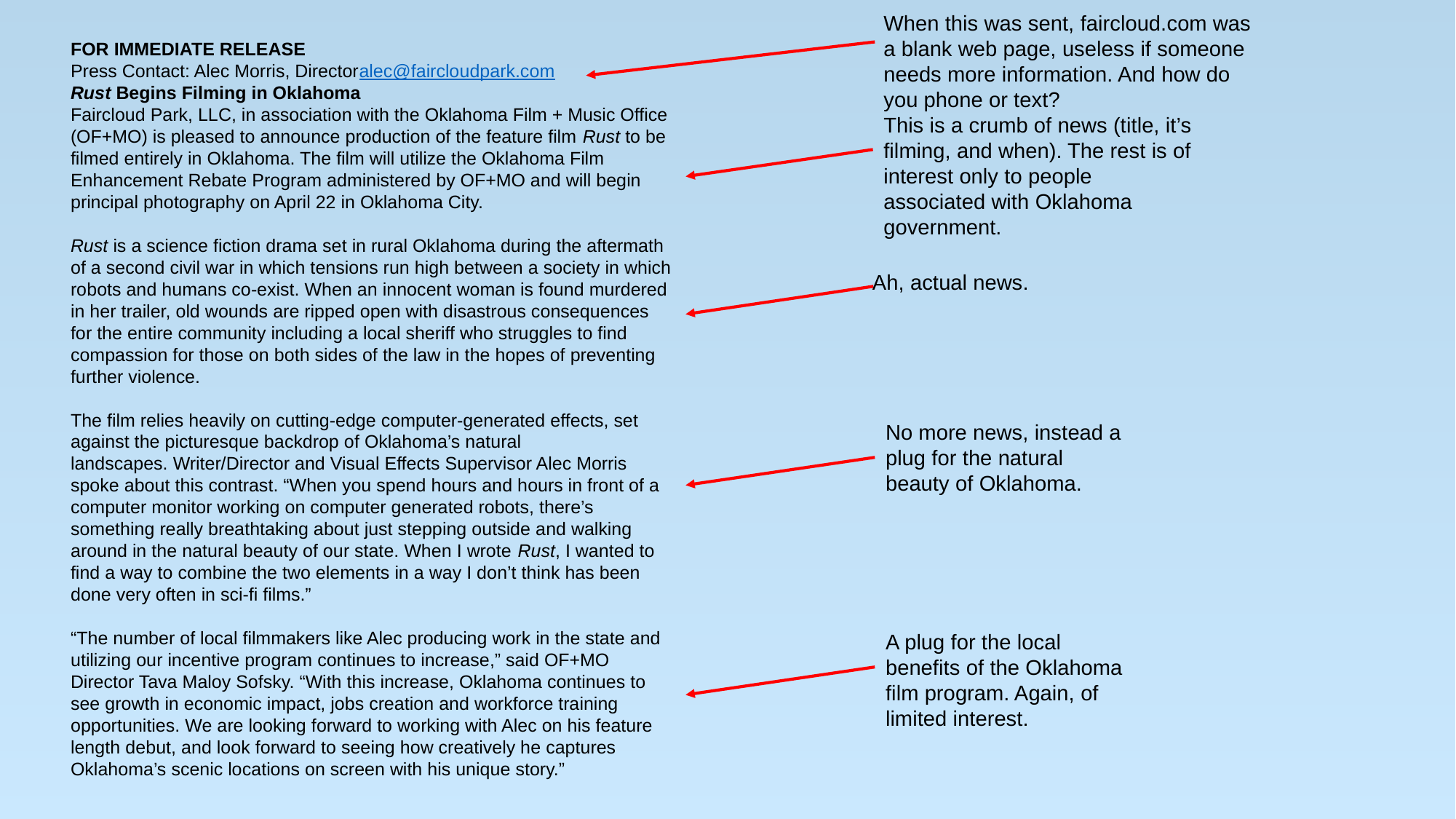

When this was sent, faircloud.com was a blank web page, useless if someone needs more information. And how do you phone or text?
FOR IMMEDIATE RELEASE
Press Contact: Alec Morris, Director alec@faircloudpark.com
Rust Begins Filming in Oklahoma
Faircloud Park, LLC, in association with the Oklahoma Film + Music Office (OF+MO) is pleased to announce production of the feature film Rust to be filmed entirely in Oklahoma. The film will utilize the Oklahoma Film Enhancement Rebate Program administered by OF+MO and will begin principal photography on April 22 in Oklahoma City.

Rust is a science fiction drama set in rural Oklahoma during the aftermath of a second civil war in which tensions run high between a society in which robots and humans co-exist. When an innocent woman is found murdered in her trailer, old wounds are ripped open with disastrous consequences for the entire community including a local sheriff who struggles to find compassion for those on both sides of the law in the hopes of preventing further violence.

The film relies heavily on cutting-edge computer-generated effects, set against the picturesque backdrop of Oklahoma’s natural landscapes. Writer/Director and Visual Effects Supervisor Alec Morris spoke about this contrast. “When you spend hours and hours in front of a computer monitor working on computer generated robots, there’s something really breathtaking about just stepping outside and walking around in the natural beauty of our state. When I wrote Rust, I wanted to find a way to combine the two elements in a way I don’t think has been done very often in sci-fi films.”

“The number of local filmmakers like Alec producing work in the state and utilizing our incentive program continues to increase,” said OF+MO Director Tava Maloy Sofsky. “With this increase, Oklahoma continues to see growth in economic impact, jobs creation and workforce training opportunities. We are looking forward to working with Alec on his feature length debut, and look forward to seeing how creatively he captures Oklahoma’s scenic locations on screen with his unique story.”
This is a crumb of news (title, it’s filming, and when). The rest is of interest only to people associated with Oklahoma government.
Ah, actual news.
No more news, instead a plug for the natural beauty of Oklahoma.
A plug for the local benefits of the Oklahoma film program. Again, of limited interest.